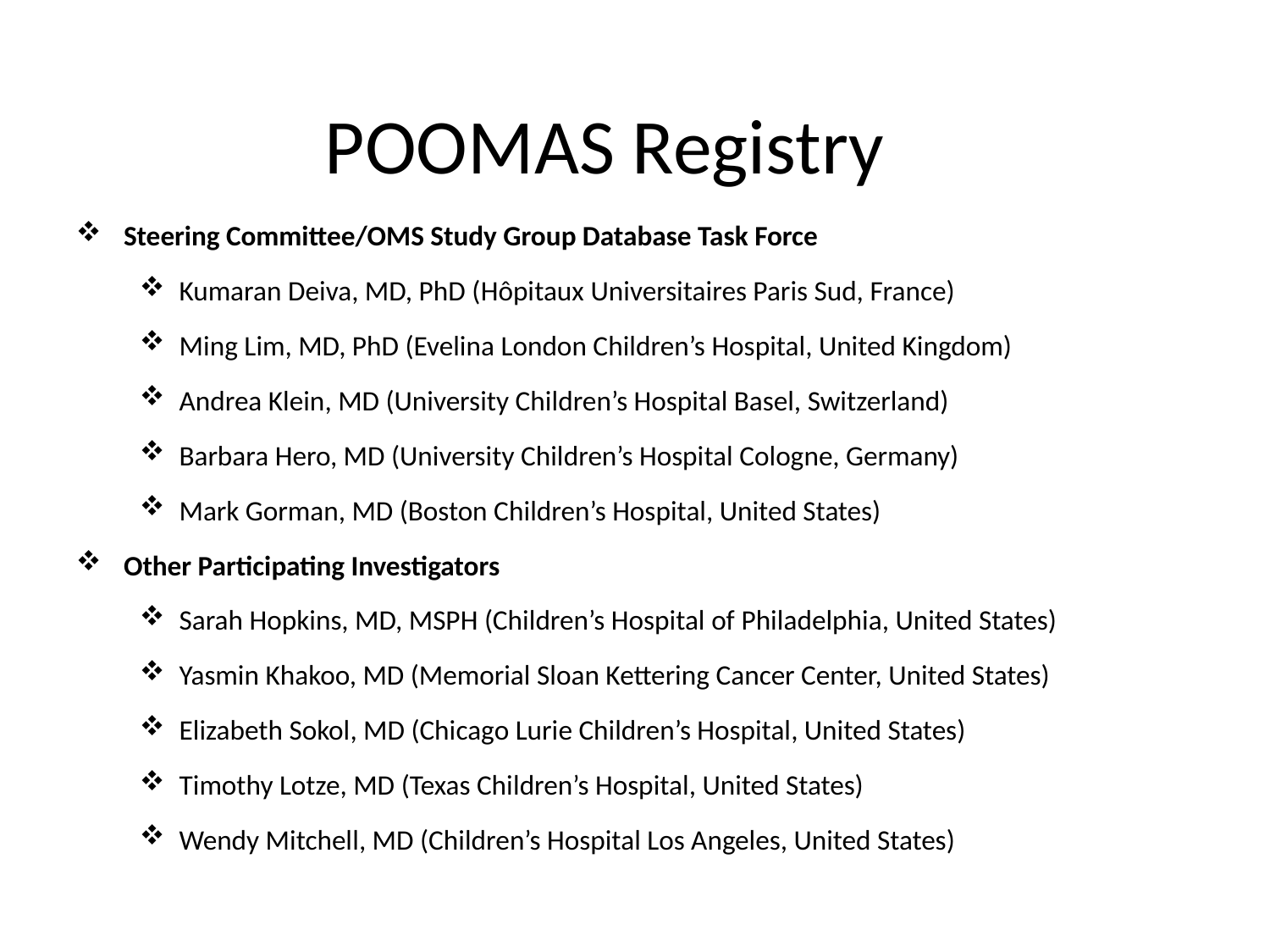

# POOMAS Registry
Steering Committee/OMS Study Group Database Task Force
Kumaran Deiva, MD, PhD (Hôpitaux Universitaires Paris Sud, France)
Ming Lim, MD, PhD (Evelina London Children’s Hospital, United Kingdom)
Andrea Klein, MD (University Children’s Hospital Basel, Switzerland)
Barbara Hero, MD (University Children’s Hospital Cologne, Germany)
Mark Gorman, MD (Boston Children’s Hospital, United States)
Other Participating Investigators
Sarah Hopkins, MD, MSPH (Children’s Hospital of Philadelphia, United States)
Yasmin Khakoo, MD (Memorial Sloan Kettering Cancer Center, United States)
Elizabeth Sokol, MD (Chicago Lurie Children’s Hospital, United States)
Timothy Lotze, MD (Texas Children’s Hospital, United States)
Wendy Mitchell, MD (Children’s Hospital Los Angeles, United States)